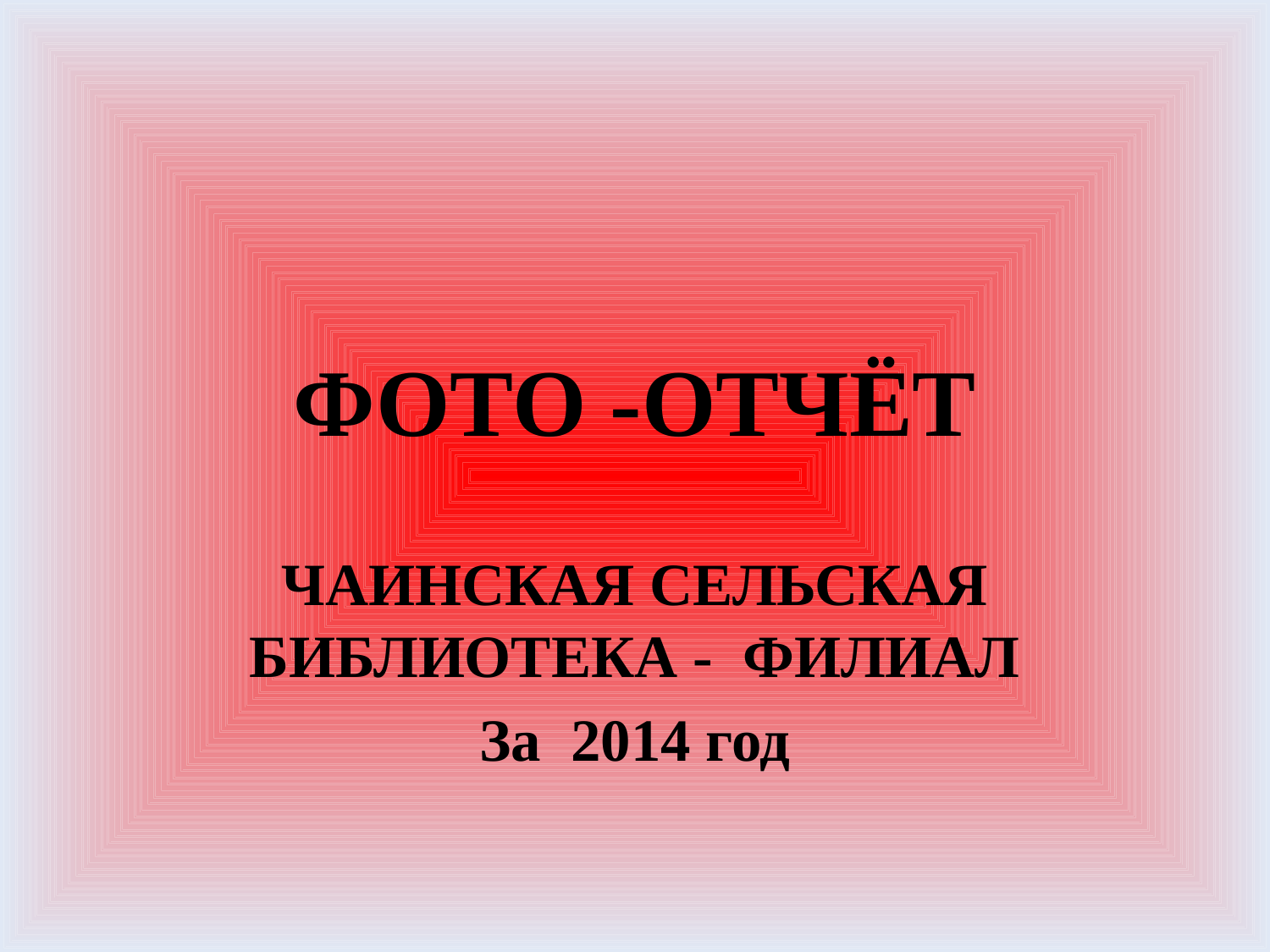

# ФОТО -ОТЧЁТ
ЧАИНСКАЯ СЕЛЬСКАЯ БИБЛИОТЕКА -  ФИЛИАЛ
За  2014 год